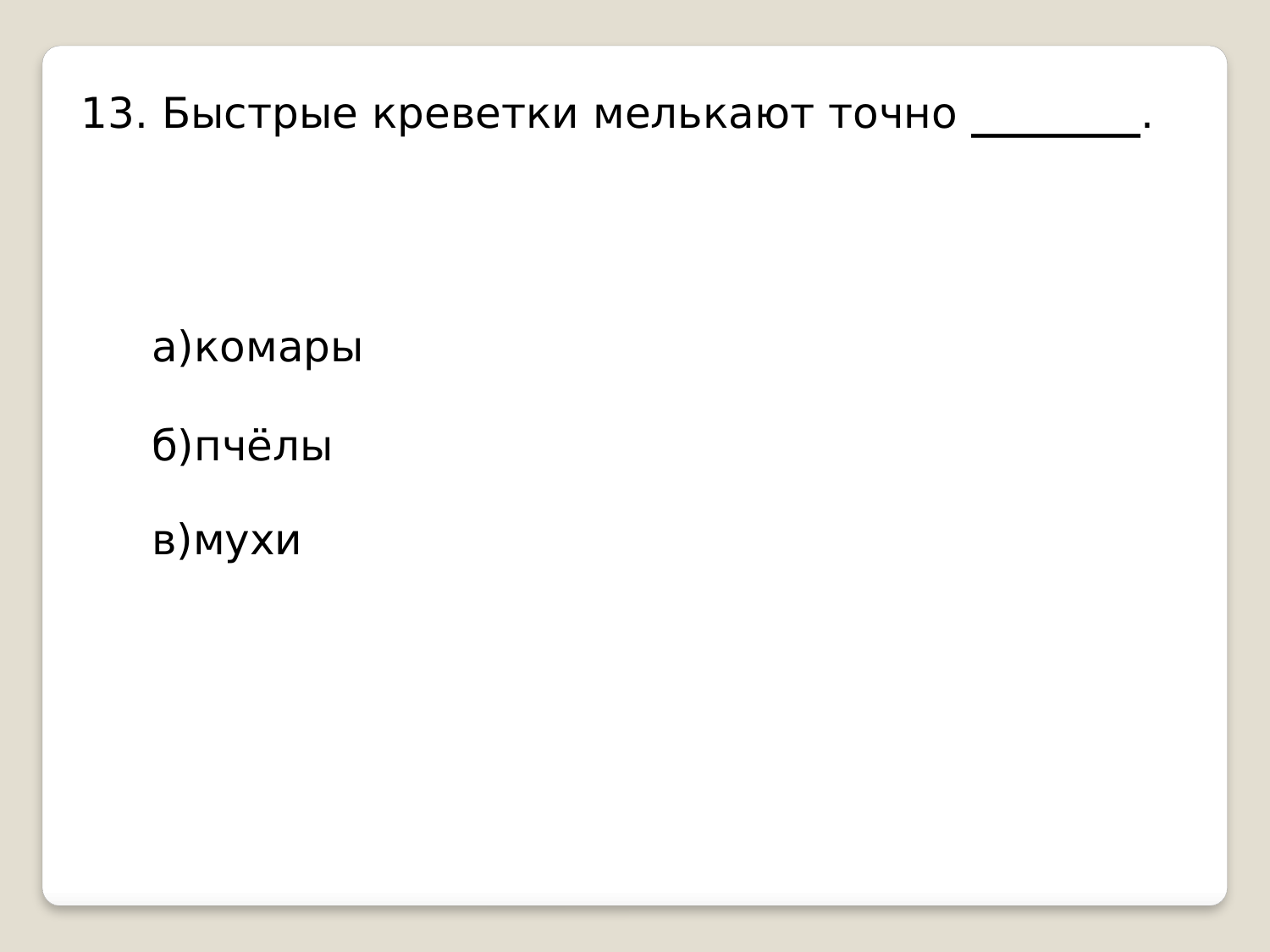

13. Быстрые креветки мелькают точно ________.
а)комары
б)пчёлы
в)мухи